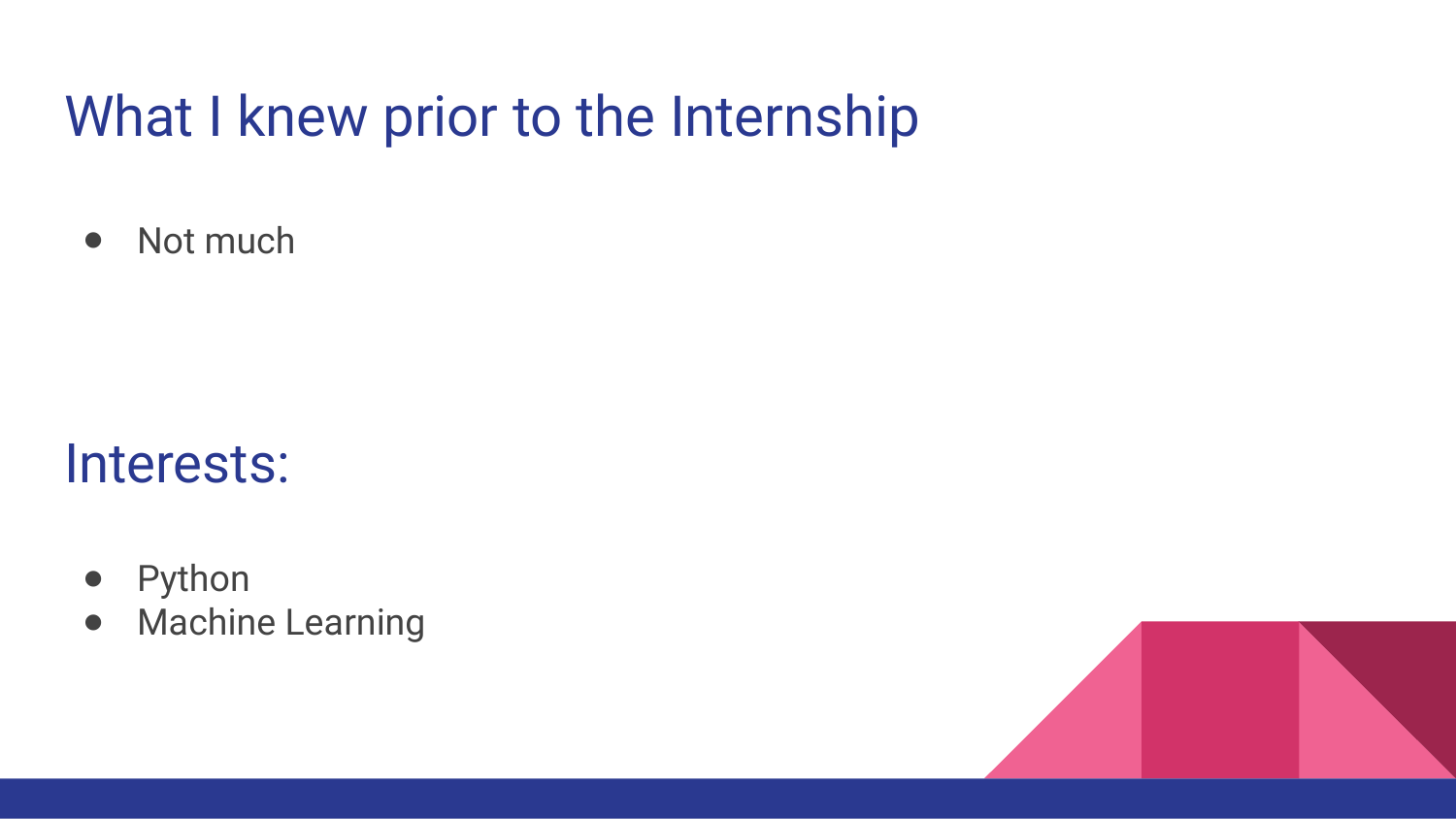

# What I knew prior to the Internship
Not much
Interests:
Python
Machine Learning